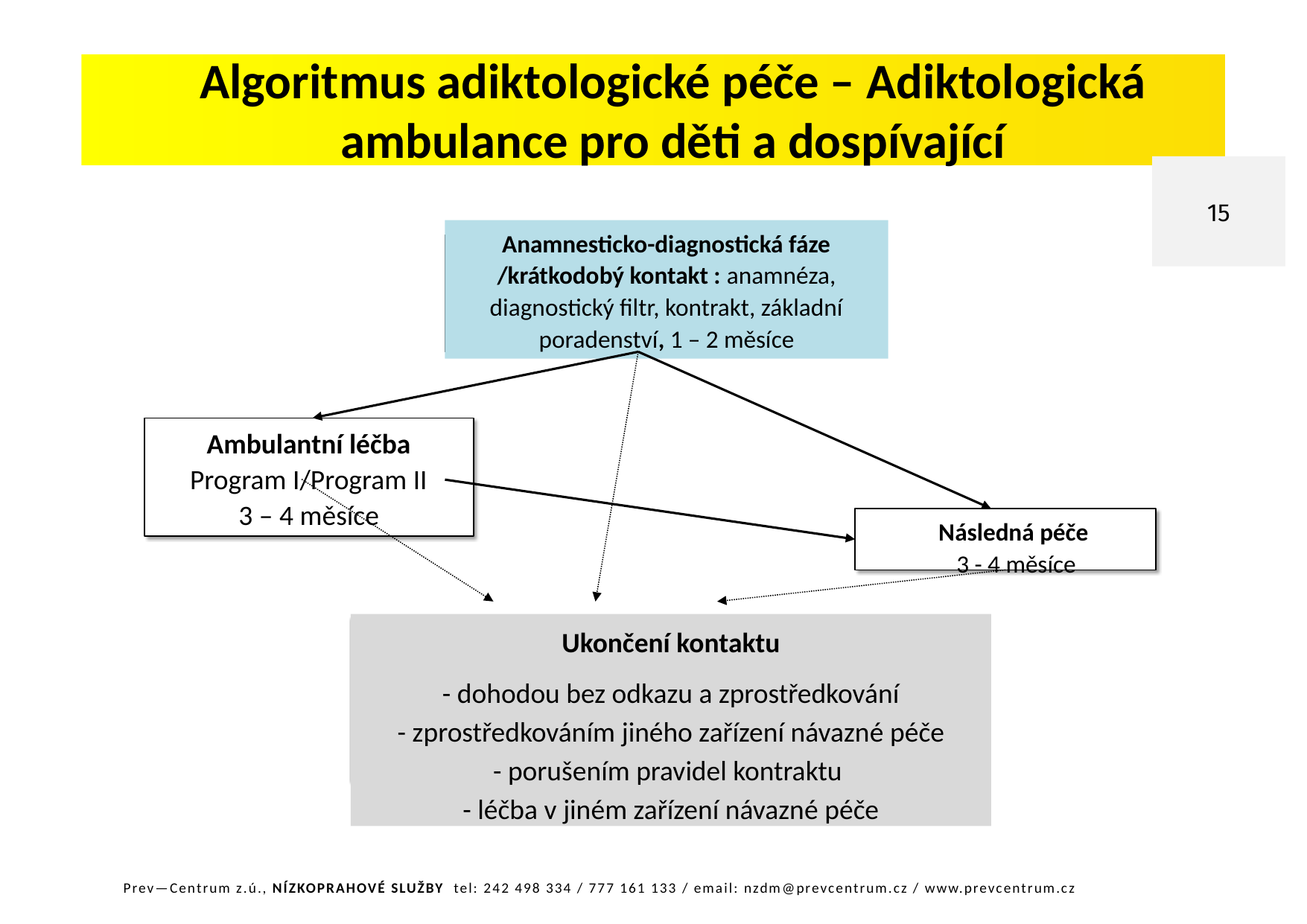

Algoritmus adiktologické péče – Adiktologická ambulance pro děti a dospívající
15

Anamnesticko-diagnostická fáze /krátkodobý kontakt : anamnéza, diagnostický filtr, kontrakt, základní poradenství, 1 – 2 měsíce
Ambulantní léčba
Program I/Program II
3 – 4 měsíce
Následná péče
3 - 4 měsíce

Ukončení kontaktu
- dohodou bez odkazu a zprostředkování
- zprostředkováním jiného zařízení návazné péče
- porušením pravidel kontraktu
- léčba v jiném zařízení návazné péče

Prev—Centrum z.ú., NÍZKOPRAHOVÉ SLUŽBY  tel: 242 498 334 / 777 161 133 / email: nzdm@prevcentrum.cz / www.prevcentrum.cz